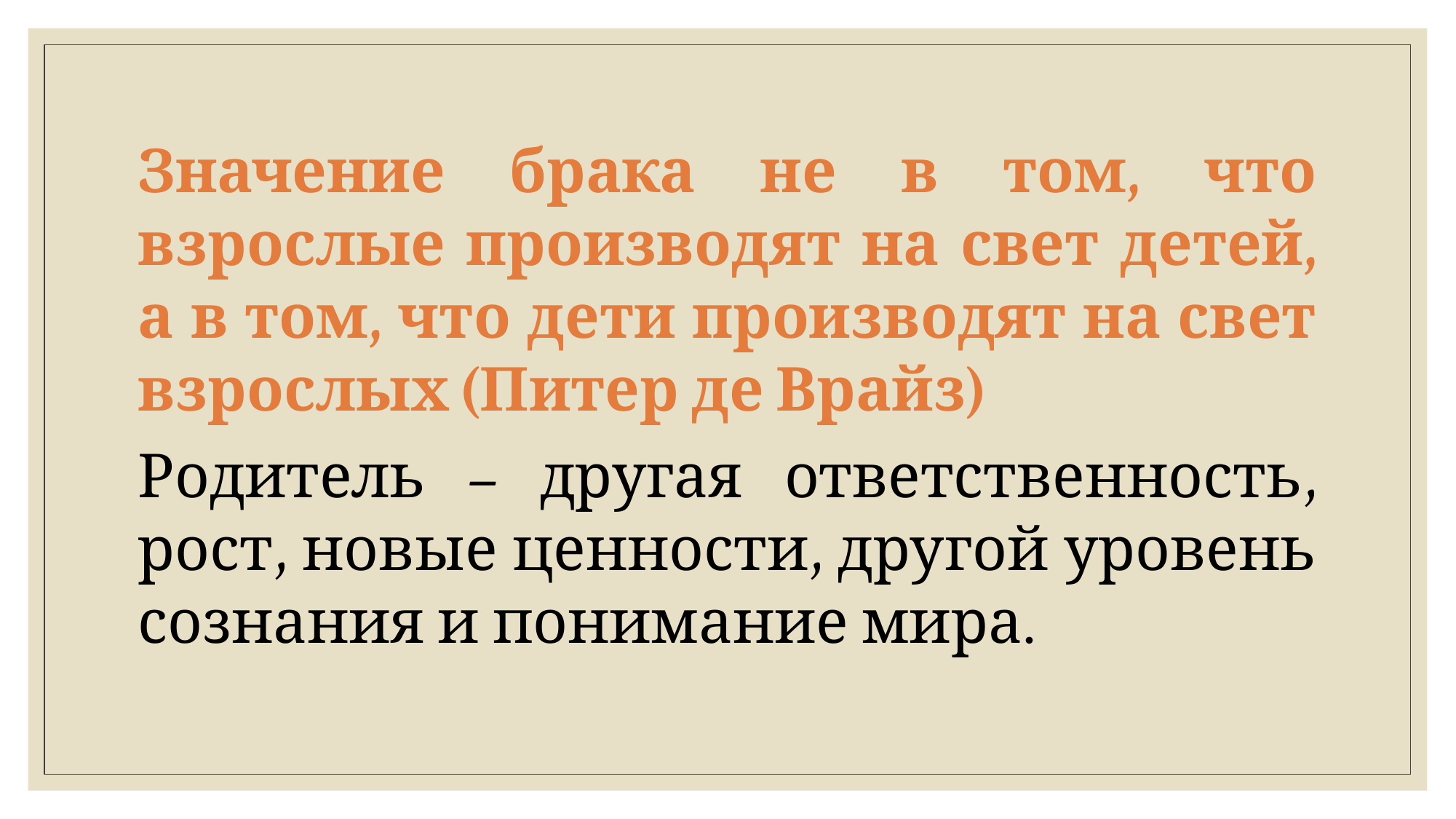

Значение брака не в том, что взрослые производят на свет детей, а в том, что дети производят на свет взрослых (Питер де Врайз)
Родитель – другая ответственность, рост, новые ценности, другой уровень сознания и понимание мира.